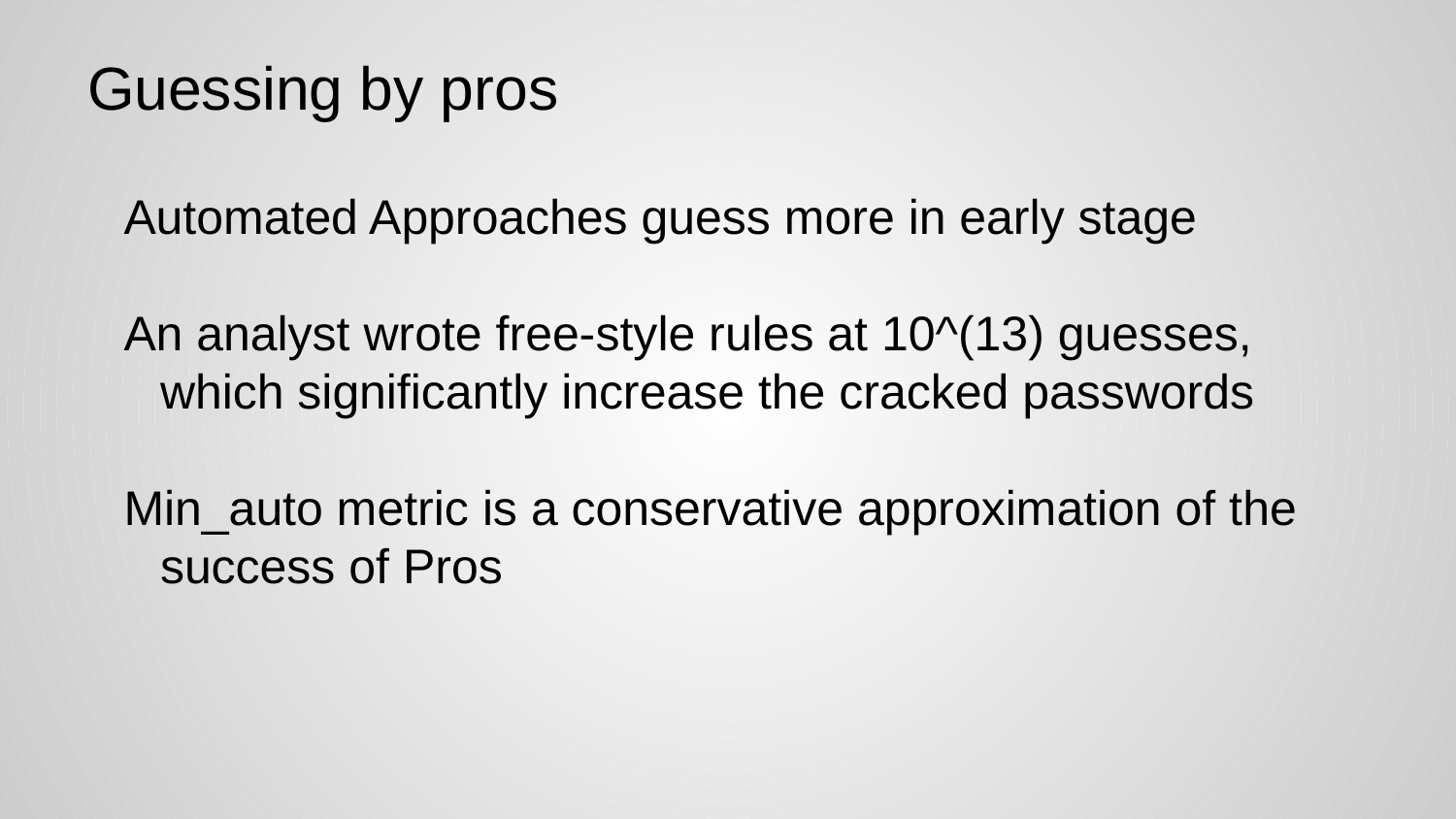

# Guessing by pros

Automated Approaches guess more in early stage

An analyst wrote free-style rules at 10^(13) guesses, which significantly increase the cracked passwords

Min_auto metric is a conservative approximation of the success of Pros